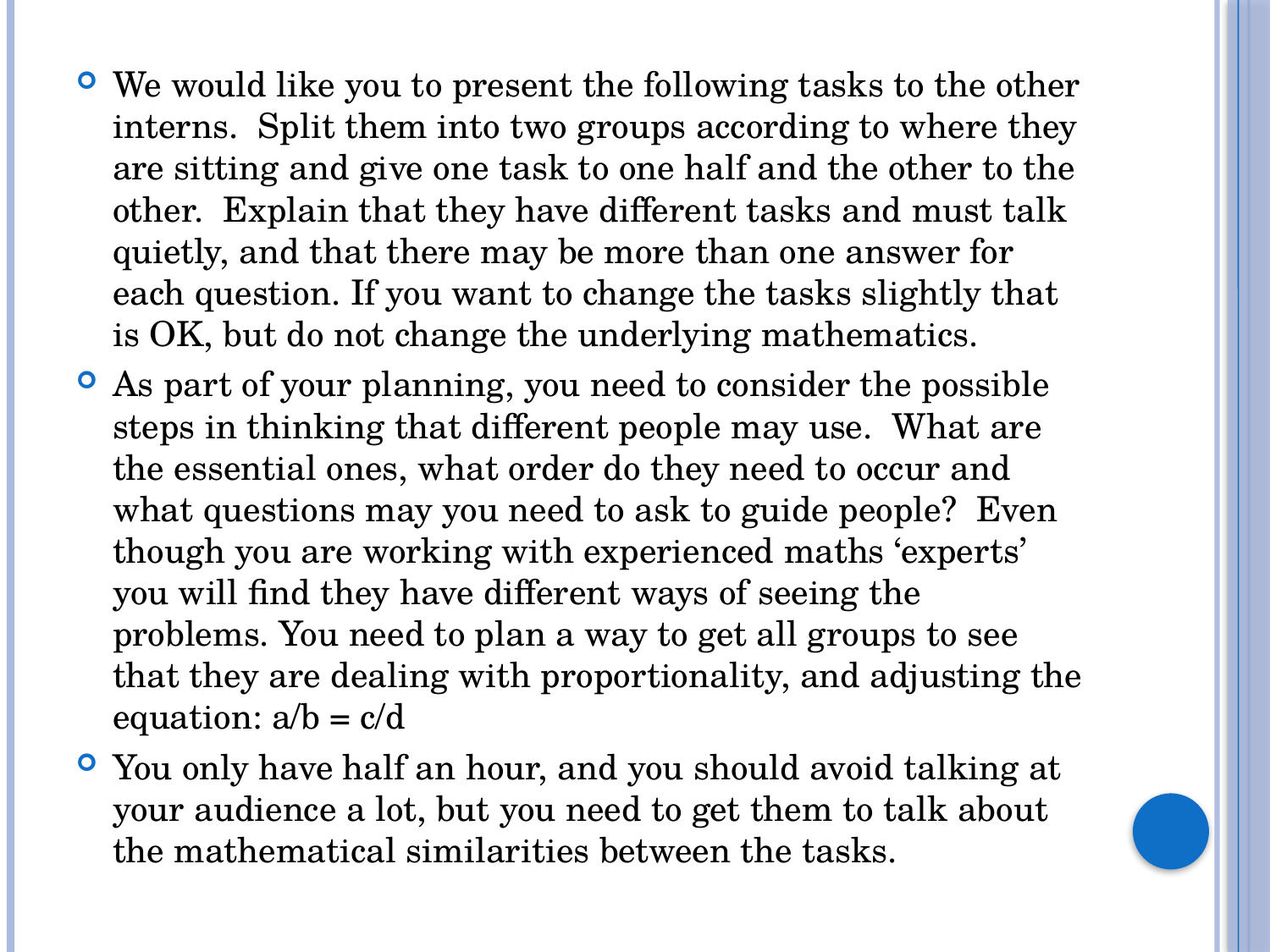

#
We would like you to present the following tasks to the other interns.  Split them into two groups according to where they are sitting and give one task to one half and the other to the other.  Explain that they have different tasks and must talk quietly, and that there may be more than one answer for each question. If you want to change the tasks slightly that is OK, but do not change the underlying mathematics.
As part of your planning, you need to consider the possible steps in thinking that different people may use.  What are the essential ones, what order do they need to occur and what questions may you need to ask to guide people?  Even though you are working with experienced maths ‘experts’ you will find they have different ways of seeing the problems. You need to plan a way to get all groups to see that they are dealing with proportionality, and adjusting the equation: a/b = c/d
You only have half an hour, and you should avoid talking at your audience a lot, but you need to get them to talk about the mathematical similarities between the tasks.